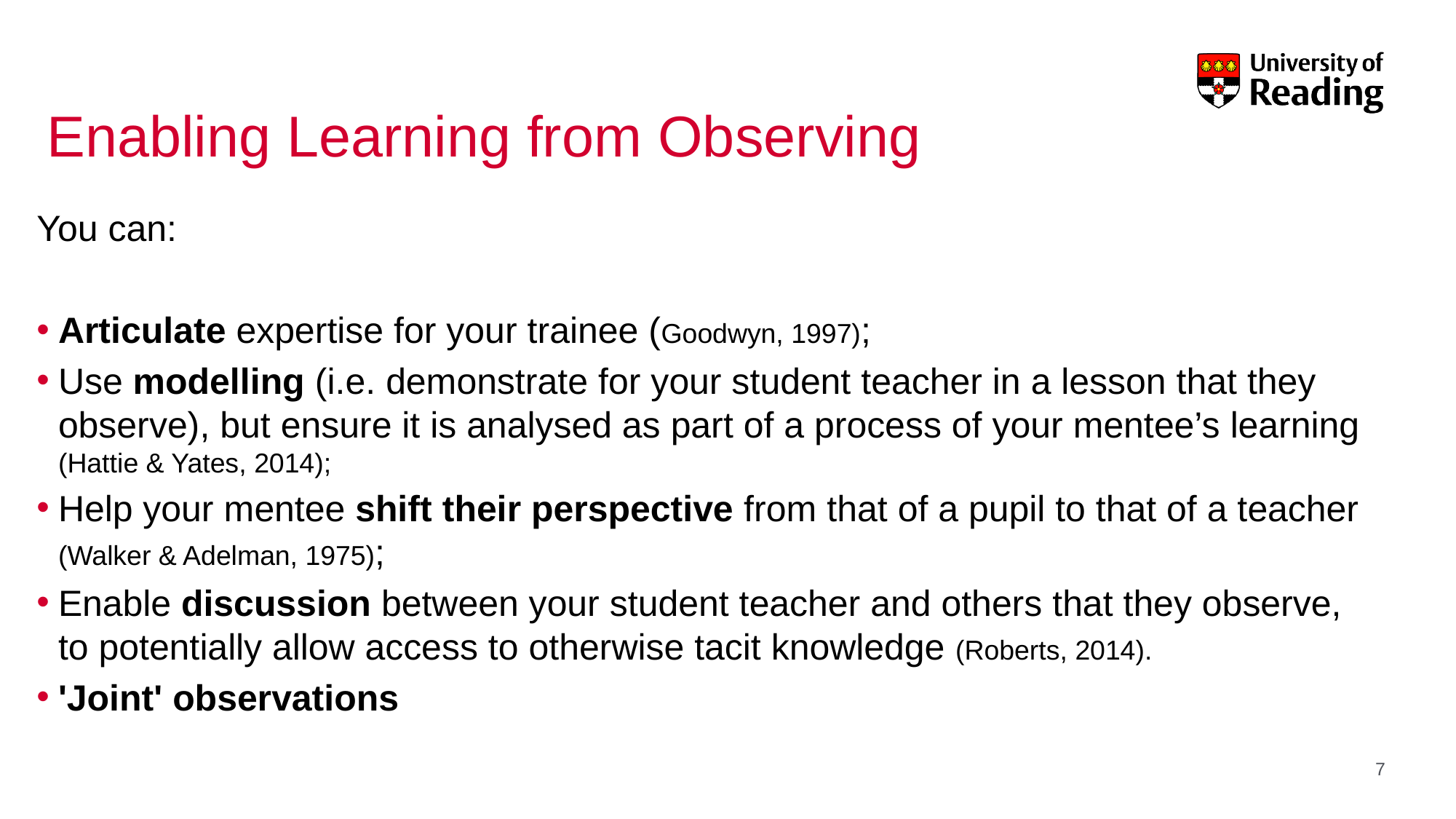

# Enabling Learning from Observing
You can:

Articulate expertise for your trainee (Goodwyn, 1997);
Use modelling (i.e. demonstrate for your student teacher in a lesson that they observe), but ensure it is analysed as part of a process of your mentee’s learning (Hattie & Yates, 2014);
Help your mentee shift their perspective from that of a pupil to that of a teacher (Walker & Adelman, 1975);
Enable discussion between your student teacher and others that they observe, to potentially allow access to otherwise tacit knowledge (Roberts, 2014).
'Joint' observations
7